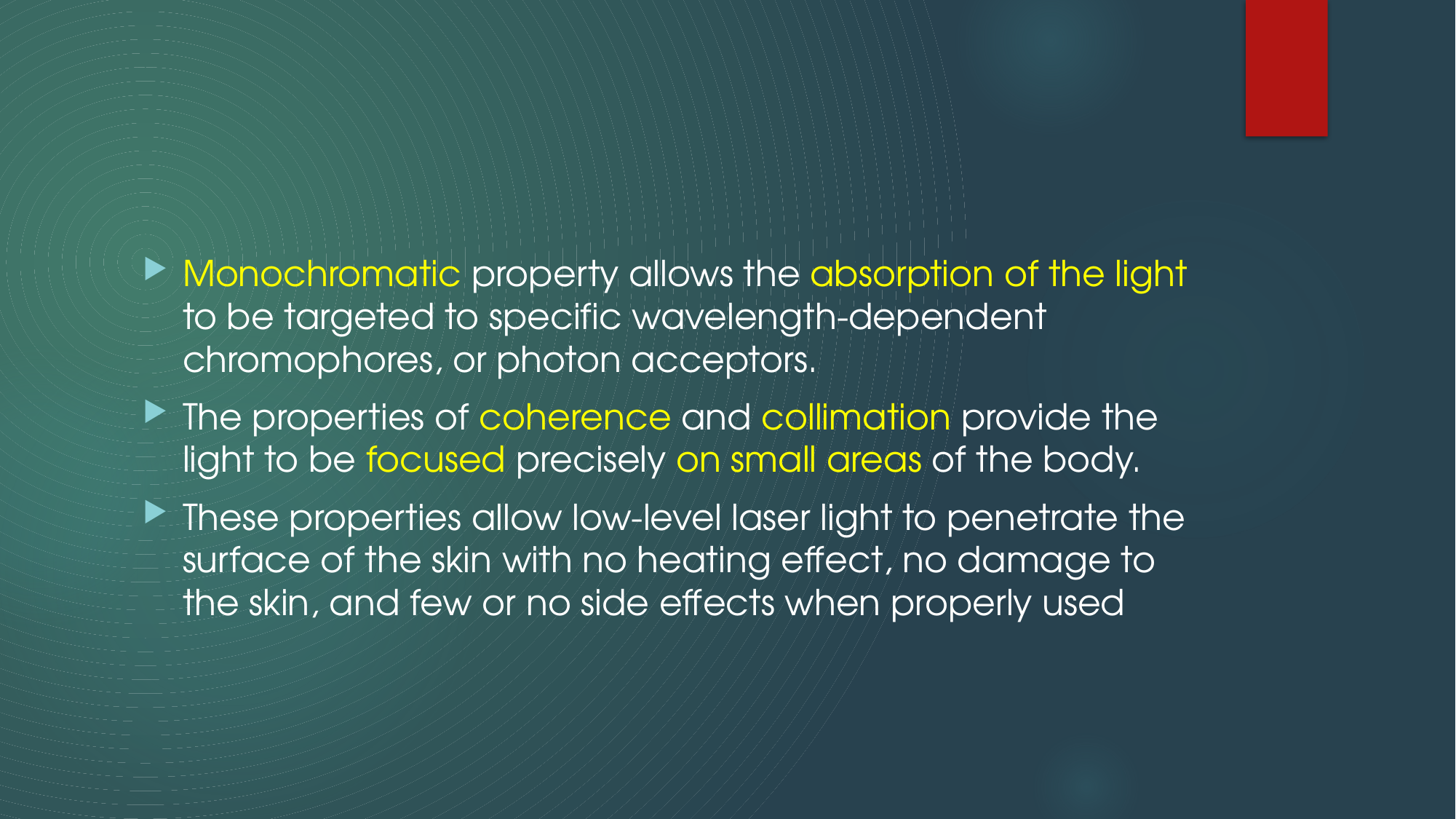

Monochromatic property allows the absorption of the light to be targeted to specific wavelength-dependent chromophores, or photon acceptors.
The properties of coherence and collimation provide the light to be focused precisely on small areas of the body.
These properties allow low-level laser light to penetrate the surface of the skin with no heating effect, no damage to the skin, and few or no side effects when properly used